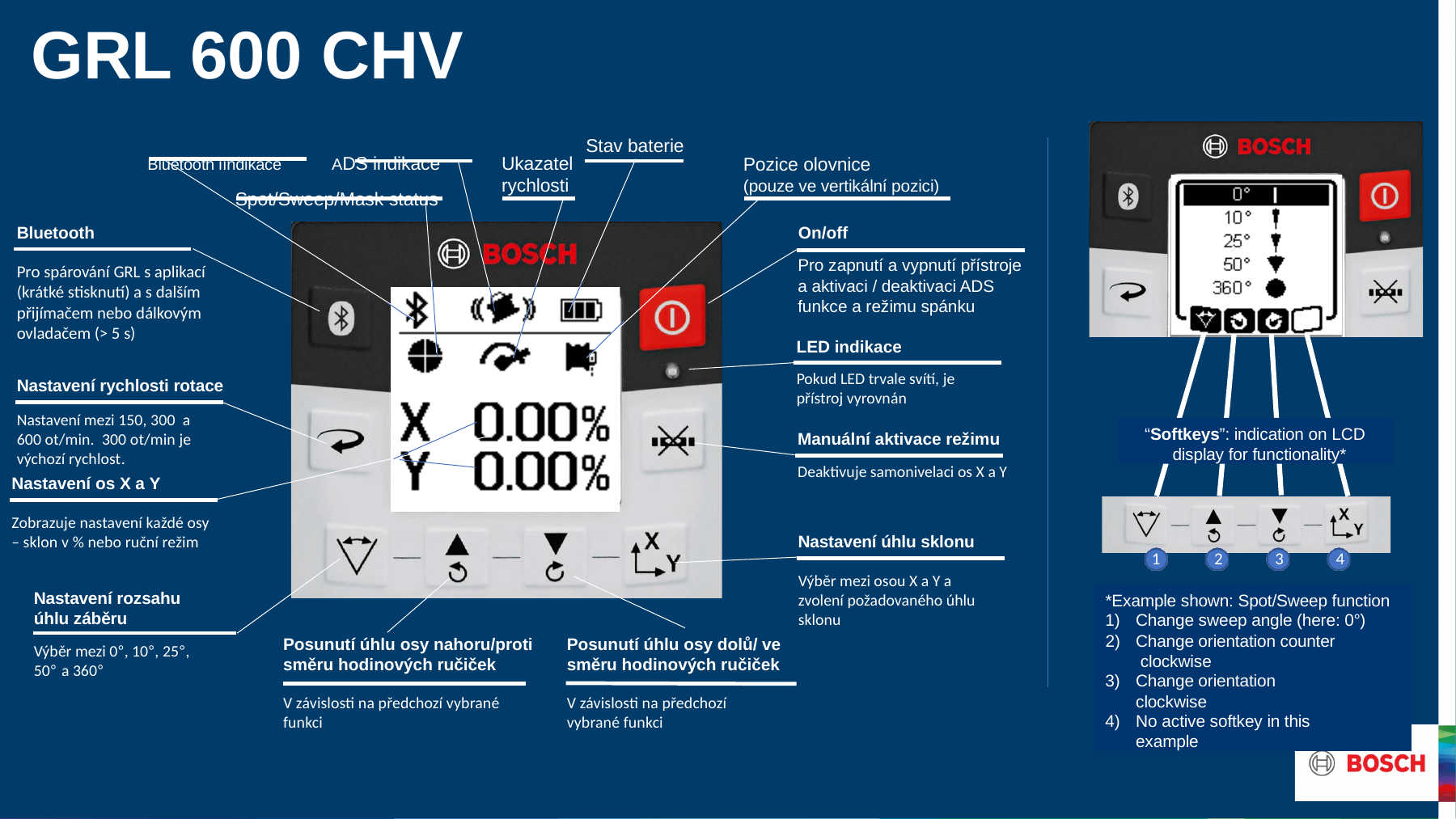

# GRL 600 CHV

Bluetooth iíndikace           ADS indikace   Spot/Sweep/Mask status
Stav baterie

Ukazatel rychlosti
Pozice olovnice
(pouze ve vertikální pozici)

Bluetooth
On/off

Pro zapnutí a vypnutí přístroje a aktivaci / deaktivaci ADS funkce a režimu spánku
Pro spárování GRL s aplikací (krátké stisknutí) a s dalším přijímačem nebo dálkovým ovladačem (> 5 s)

LED indikace

Pokud LED trvale svítí, je přístroj vyrovnán
Nastavení rychlosti rotace

Nastavení mezi 150, 300  a
600 ot/min.  300 ot/min je výchozí rychlost.
“Softkeys”: indication on LCD  display for functionality*

Manuální aktivace režimu

Deaktivuje samonivelaci os X a Y
Nastavení os X a Y

Zobrazuje nastavení každé osy – sklon v % nebo ruční režim
Nastavení úhlu sklonu
1	2	3	4

Výběr mezi osou X a Y a zvolení požadovaného úhlu sklonu

*Example shown: Spot/Sweep function
Change sweep angle (here: 0°)
Change orientation counter  clockwise
Change orientation clockwise
No active softkey in this example
Nastavení rozsahu úhlu záběru
Posunutí úhlu osy nahoru/proti směru hodinových ručiček
Posunutí úhlu osy dolů/ ve směru hodinových ručiček

Výběr mezi 0°, 10°, 25°,
50° a 360°

V závislosti na předchozí vybrané funkci
V závislosti na předchozí vybrané funkci